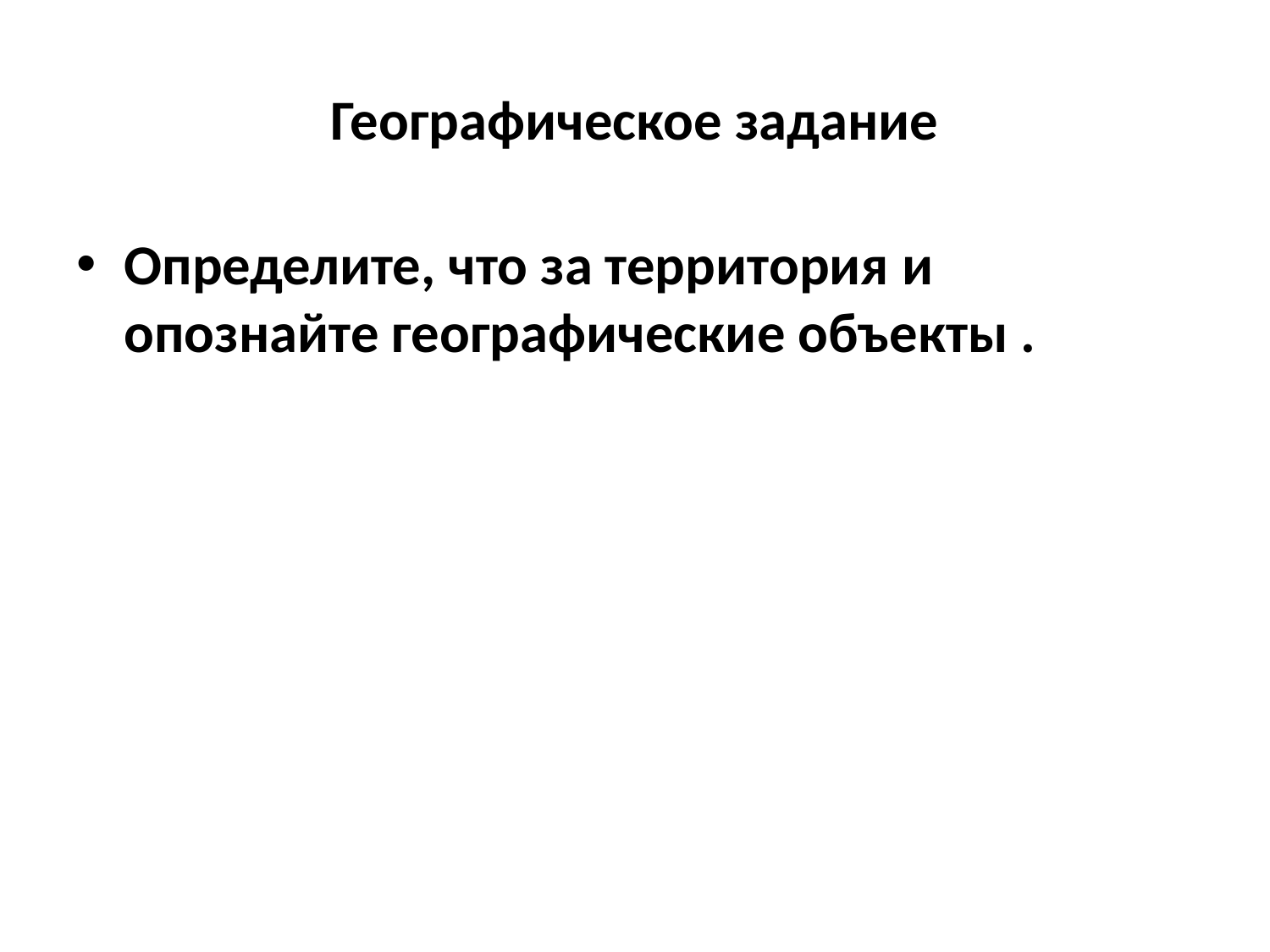

# Географическое задание
Определите, что за территория и опознайте географические объекты .